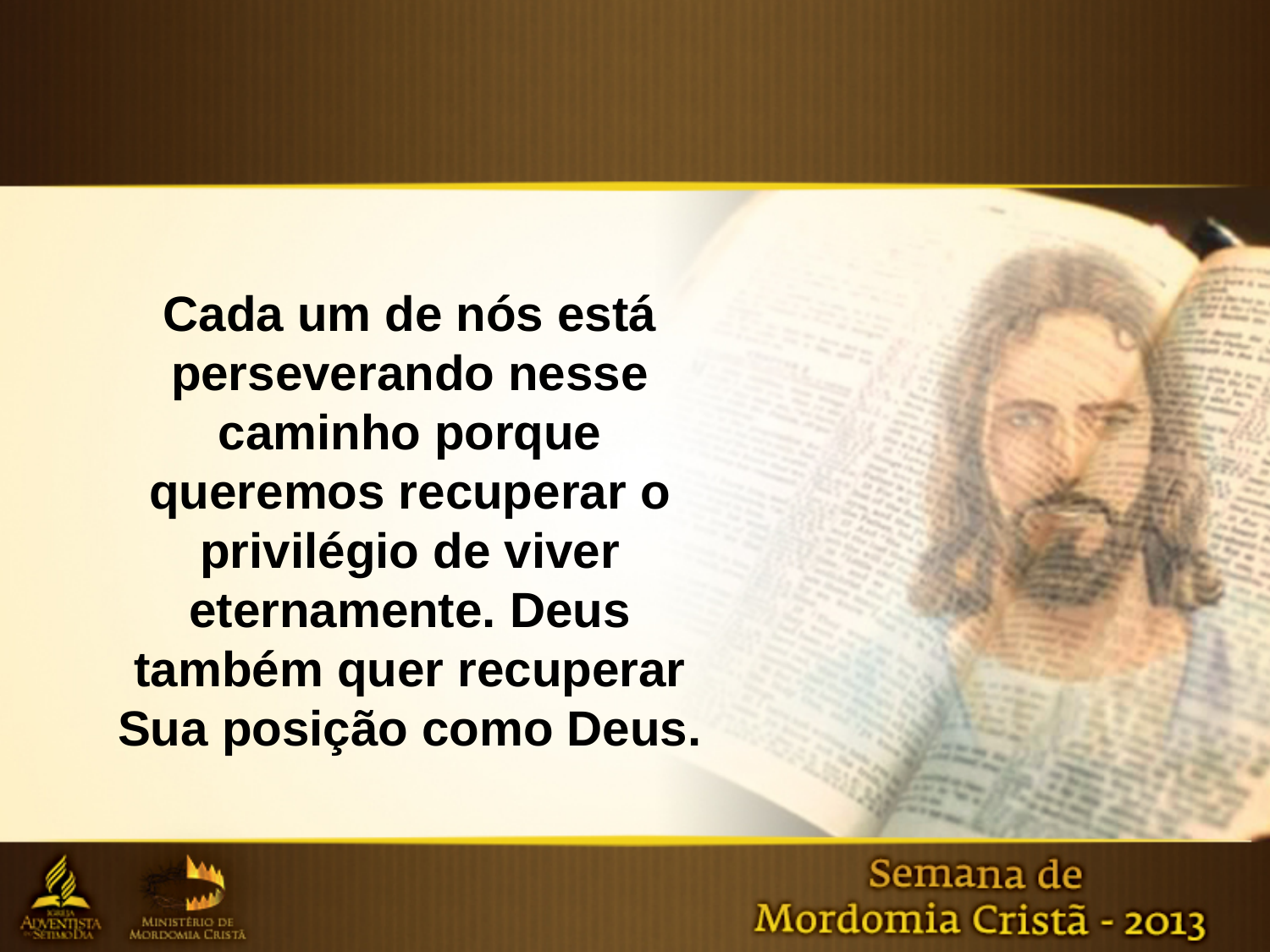

Cada um de nós está perseverando nesse caminho porque queremos recuperar o privilégio de viver eternamente. Deus também quer recuperar Sua posição como Deus.